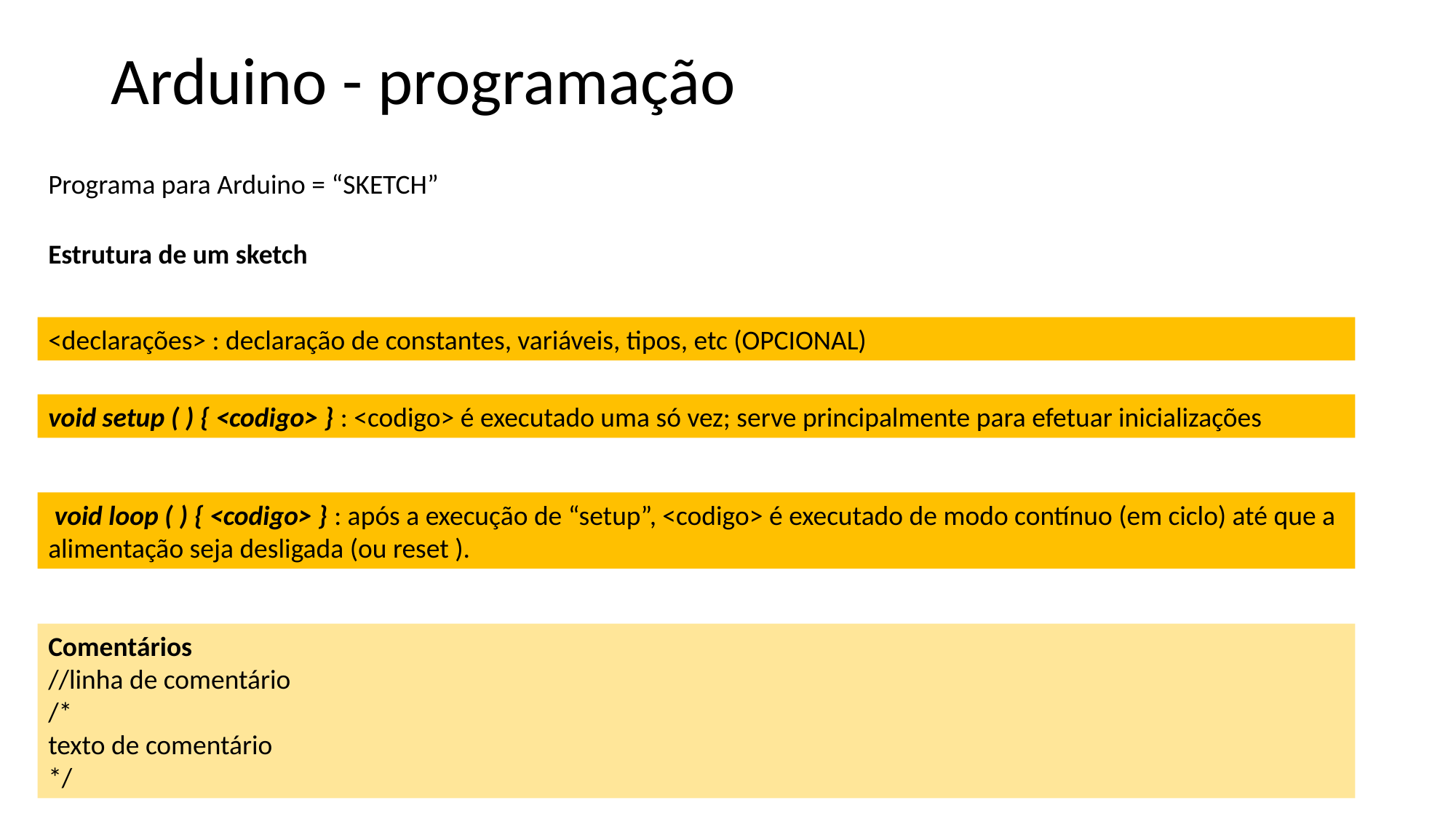

# Arduino - programação

Programa para Arduino = “SKETCH”

Estrutura de um sketch
<declarações> : declaração de constantes, variáveis, tipos, etc (OPCIONAL)
void setup ( ) { <codigo> } : <codigo> é executado uma só vez; serve principalmente para efetuar inicializações
 void loop ( ) { <codigo> } : após a execução de “setup”, <codigo> é executado de modo contínuo (em ciclo) até que a alimentação seja desligada (ou reset ).
Comentários
//linha de comentário
/*
texto de comentário
*/
1